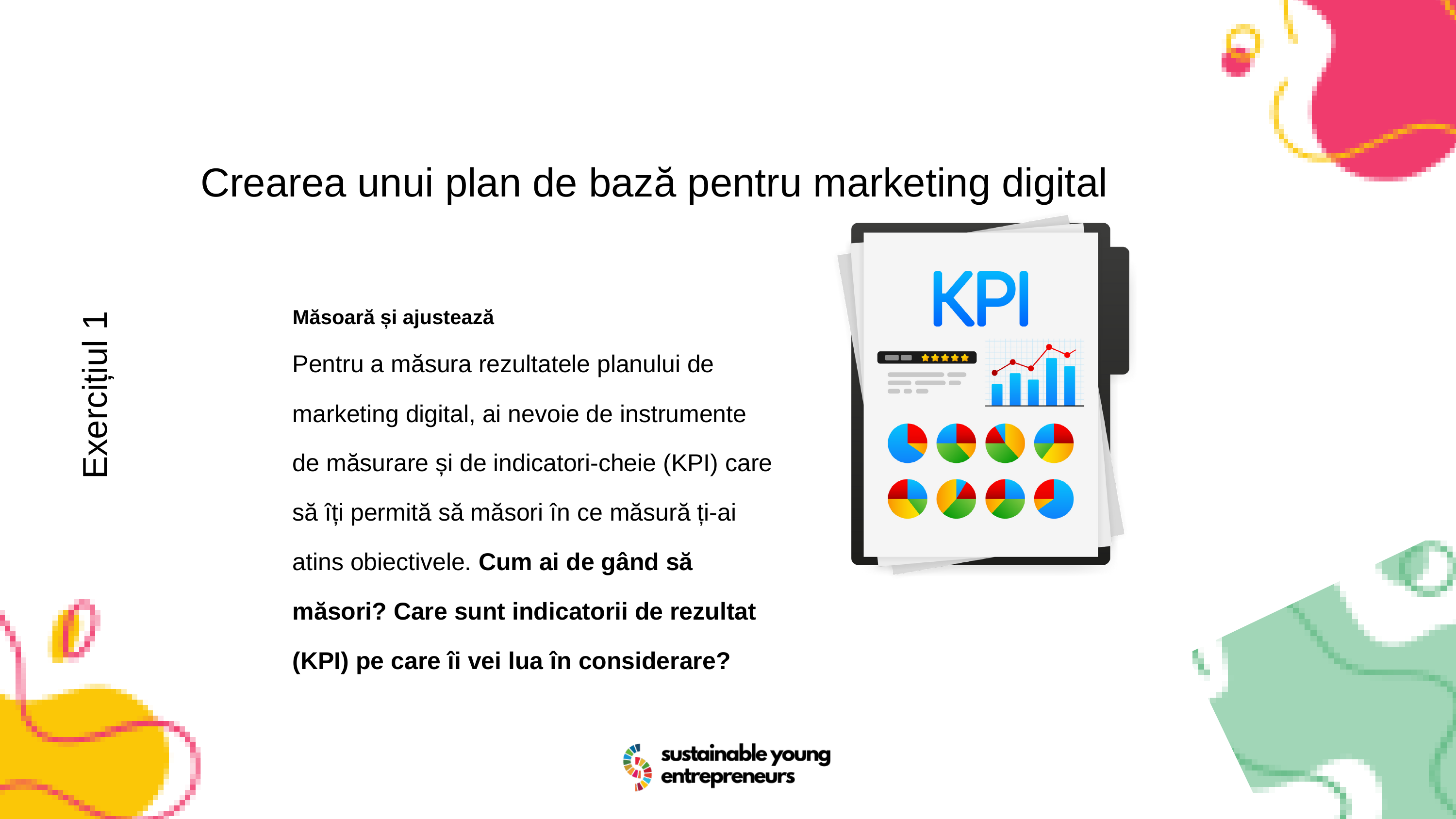

Crearea unui plan de bază pentru marketing digital

Măsoară și ajustează
Pentru a măsura rezultatele planului de marketing digital, ai nevoie de instrumente de măsurare și de indicatori-cheie (KPI) care să îți permită să măsori în ce măsură ți-ai atins obiectivele. Cum ai de gând să măsori? Care sunt indicatorii de rezultat (KPI) pe care îi vei lua în considerare?
Exercițiul 1